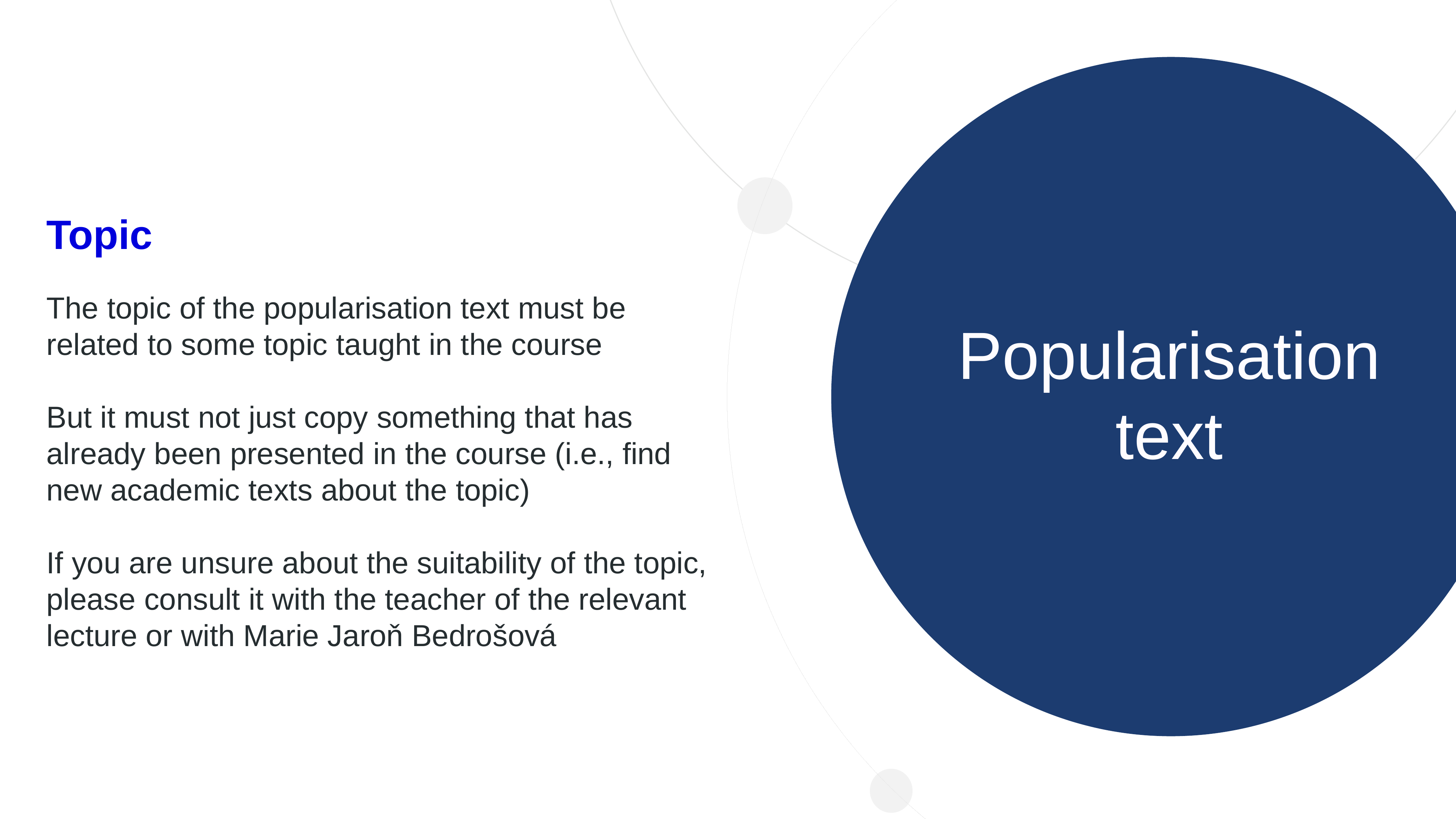

Popularisation text

Topic

The topic of the popularisation text must be related to some topic taught in the course

But it must not just copy something that has already been presented in the course (i.e., find new academic texts about the topic)

If you are unsure about the suitability of the topic, please consult it with the teacher of the relevant lecture or with Marie Jaroň Bedrošová